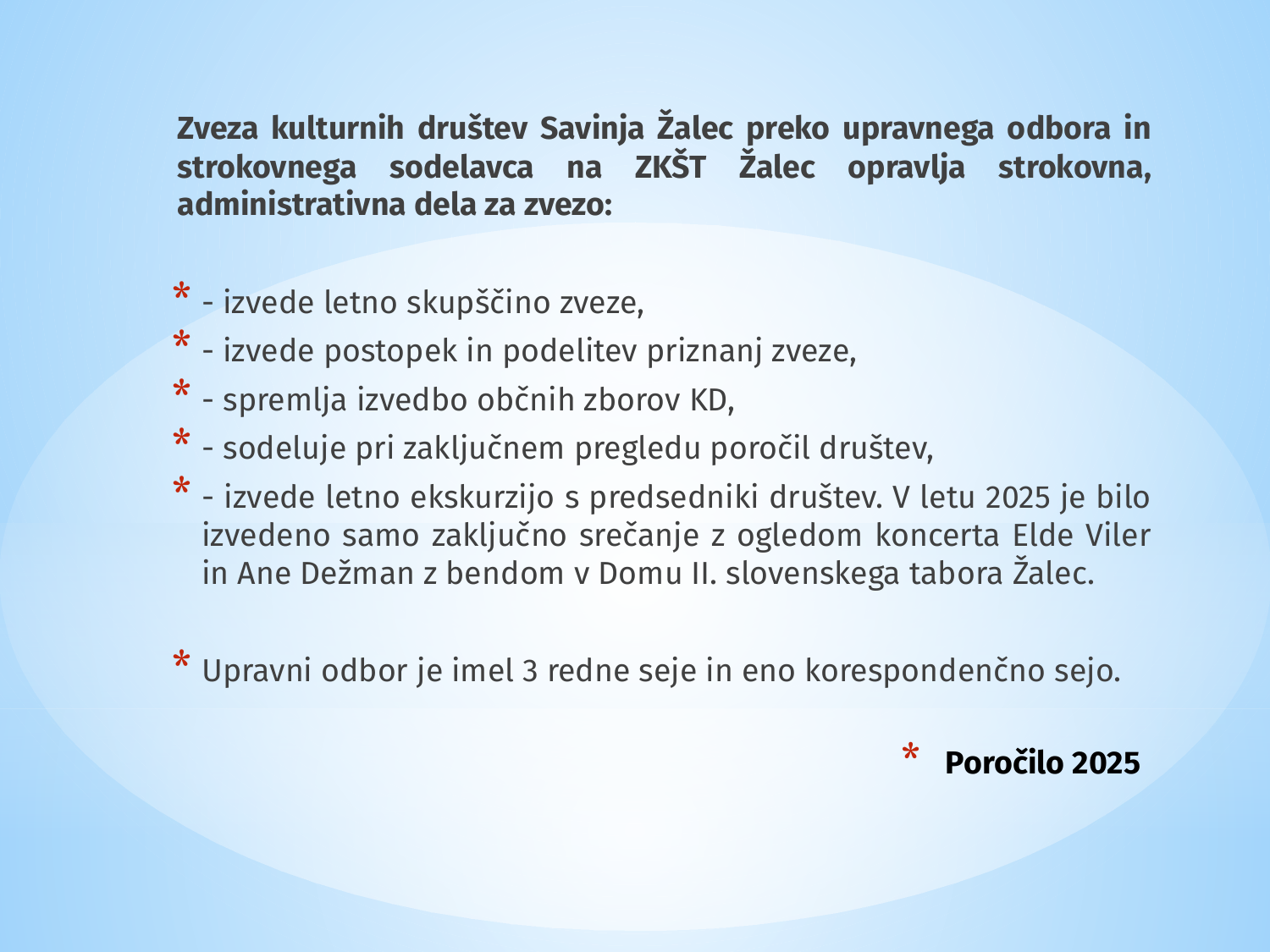

Zveza kulturnih društev Savinja Žalec preko upravnega odbora in strokovnega sodelavca na ZKŠT Žalec opravlja strokovna, administrativna dela za zvezo:

- izvede letno skupščino zveze,
- izvede postopek in podelitev priznanj zveze,
- spremlja izvedbo občnih zborov KD,
- sodeluje pri zaključnem pregledu poročil društev,
- izvede letno ekskurzijo s predsedniki društev. V letu 2025 je bilo izvedeno samo zaključno srečanje z ogledom koncerta Elde Viler in Ane Dežman z bendom v Domu II. slovenskega tabora Žalec.

Upravni odbor je imel 3 redne seje in eno korespondenčno sejo.
# Poročilo 2025